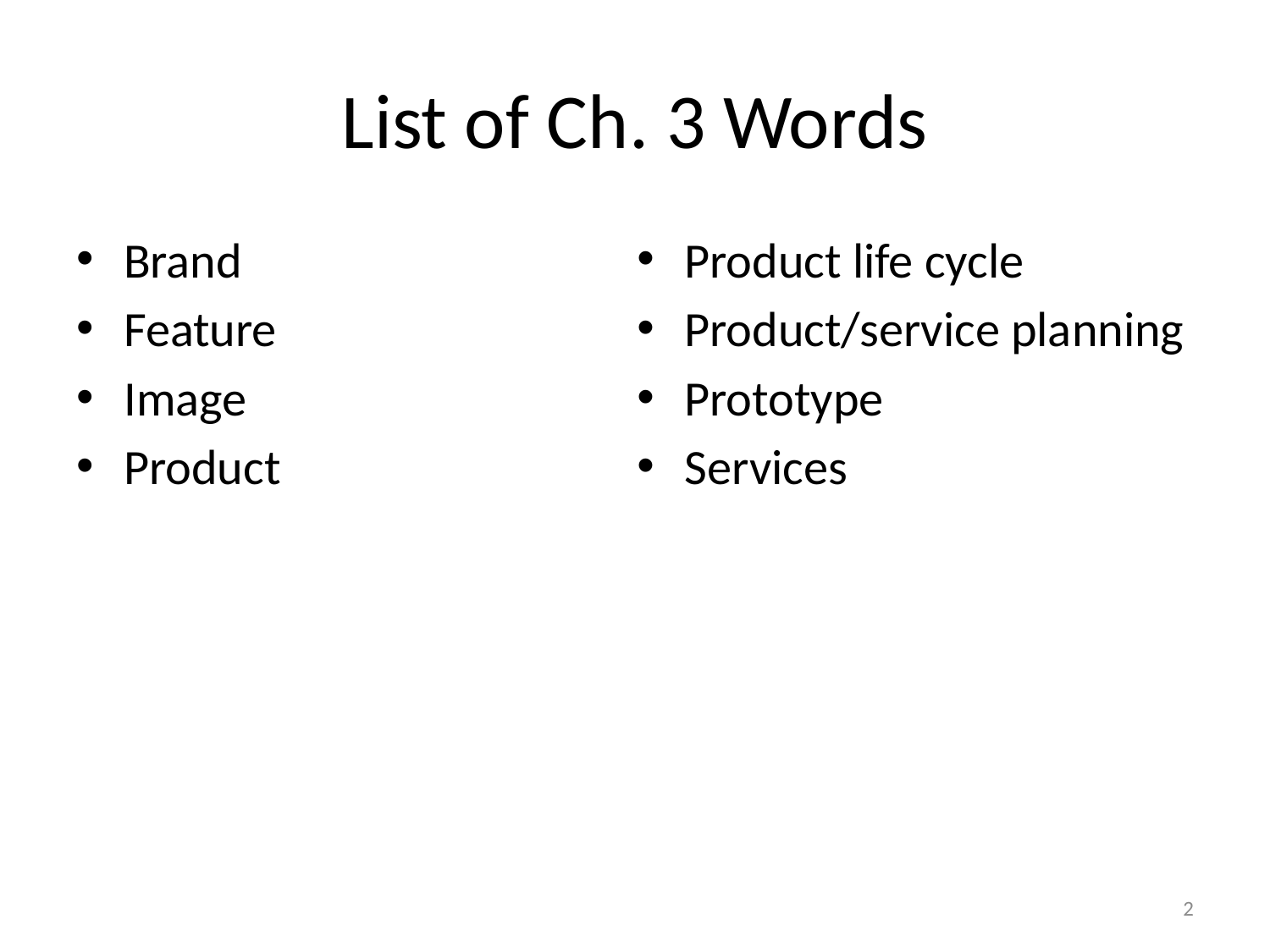

# List of Ch. 3 Words
Brand
Feature
Image
Product

Product life cycle
Product/service planning
Prototype
Services

2